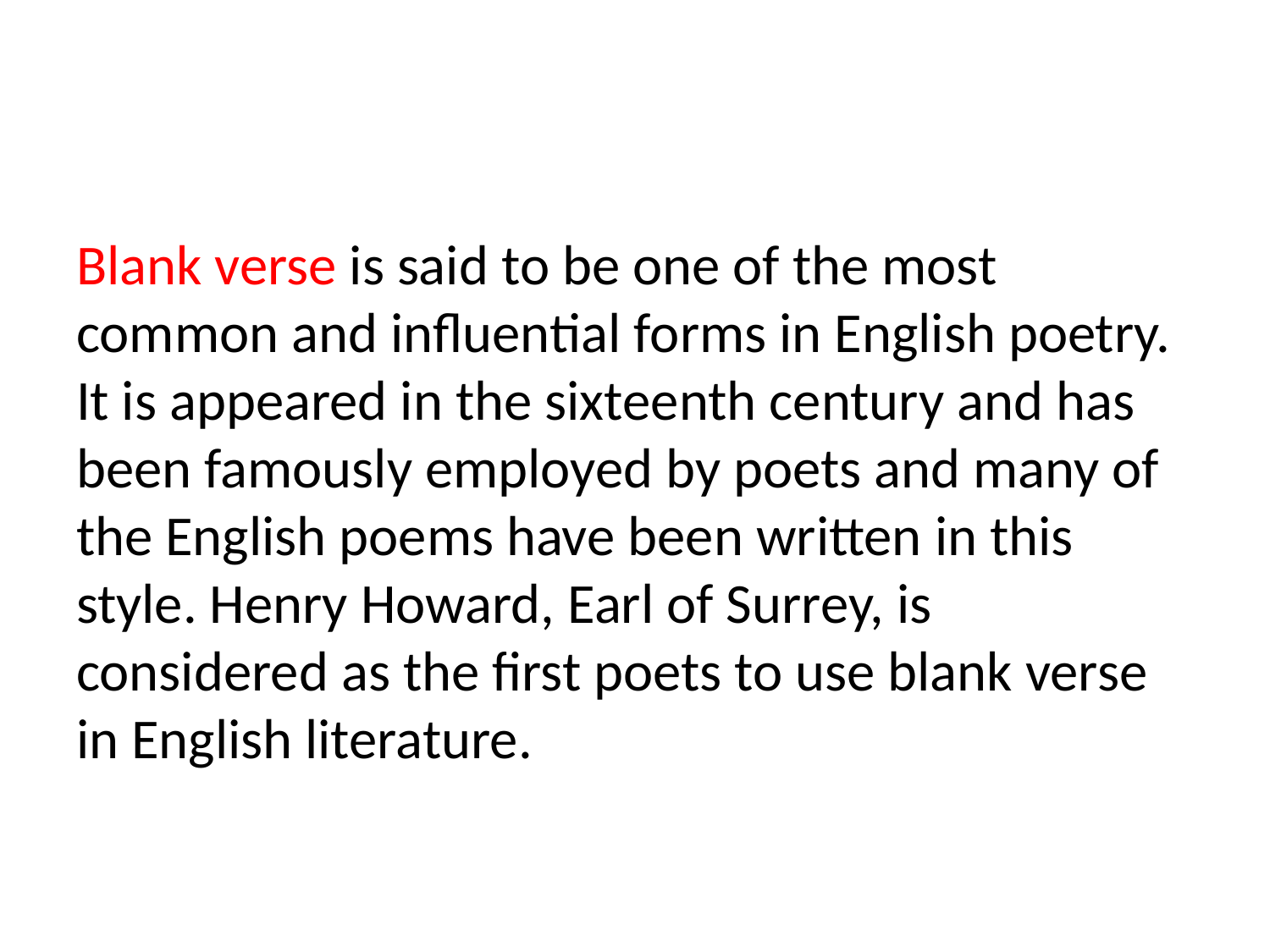

Blank verse is said to be one of the most common and influential forms in English poetry. It is appeared in the sixteenth century and has been famously employed by poets and many of the English poems have been written in this style. Henry Howard, Earl of Surrey, is considered as the first poets to use blank verse in English literature.